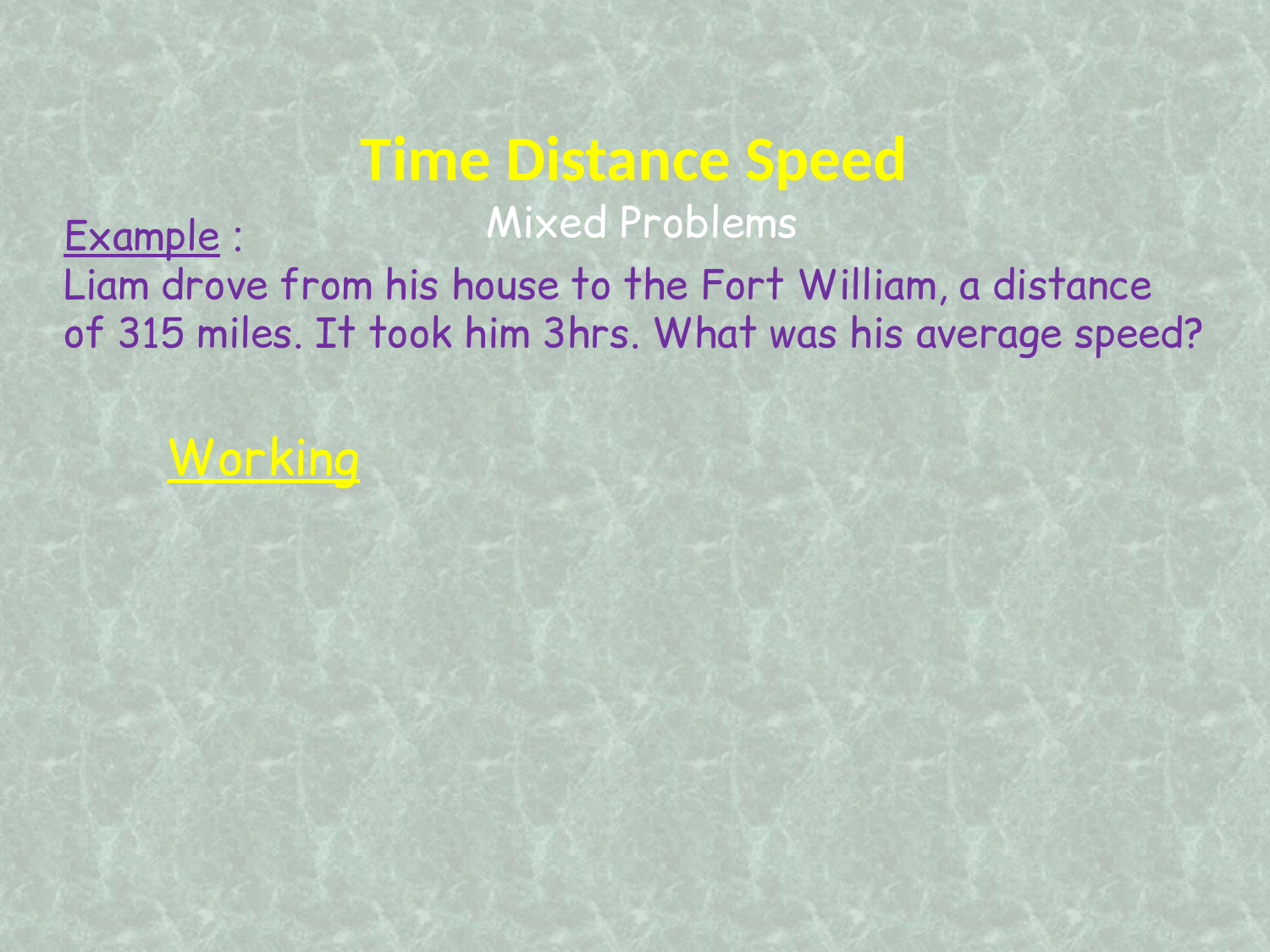

Time Distance Speed
Mixed Problems
Example :
Liam drove from his house to the Fort William, a distance
of 315 miles. It took him 3hrs. What was his average speed?

Working